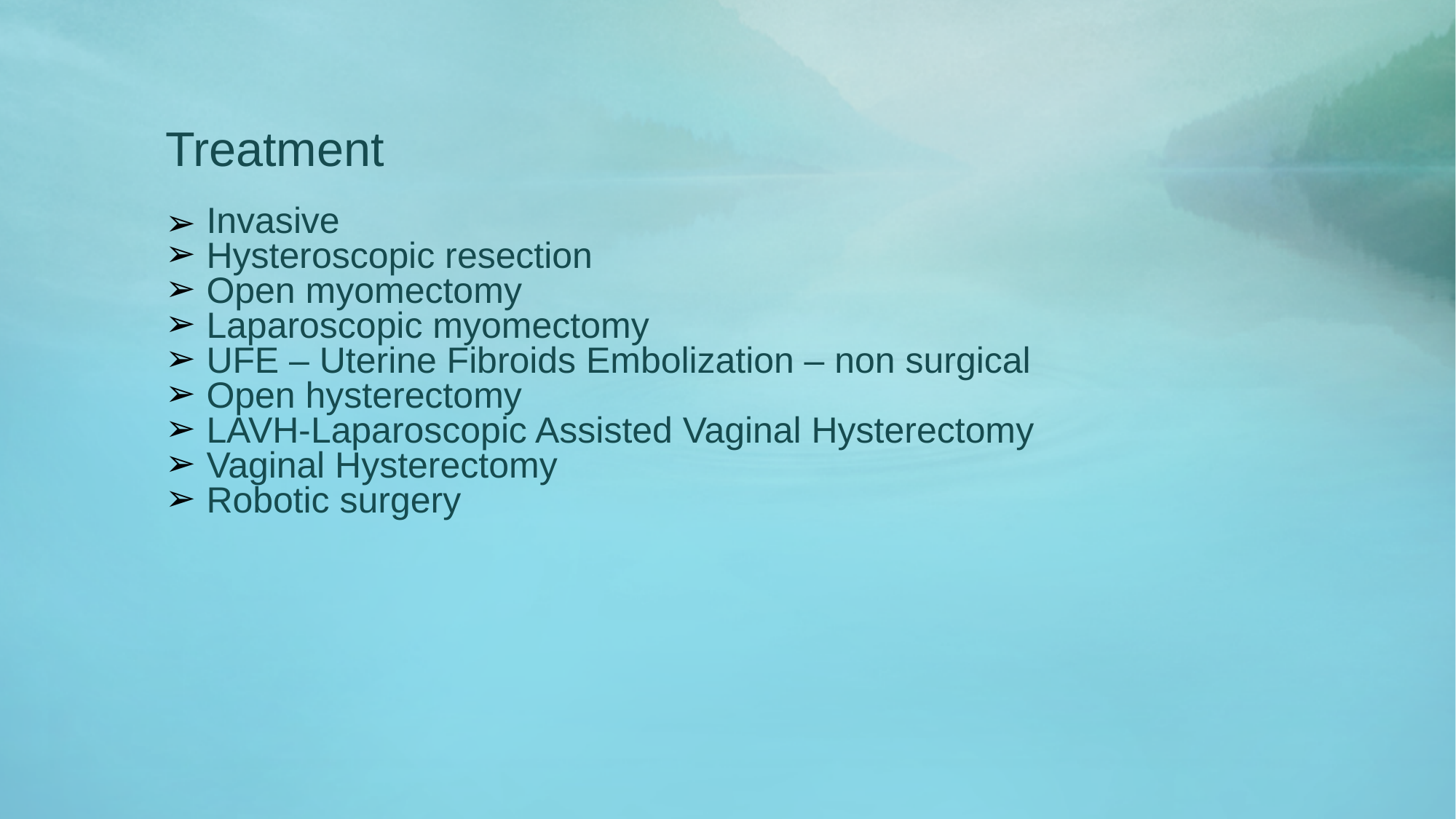

Treatment
Invasive
Hysteroscopic resection
Open myomectomy
Laparoscopic myomectomy
UFE – Uterine Fibroids Embolization – non surgical
Open hysterectomy
LAVH-Laparoscopic Assisted Vaginal Hysterectomy
Vaginal Hysterectomy
Robotic surgery